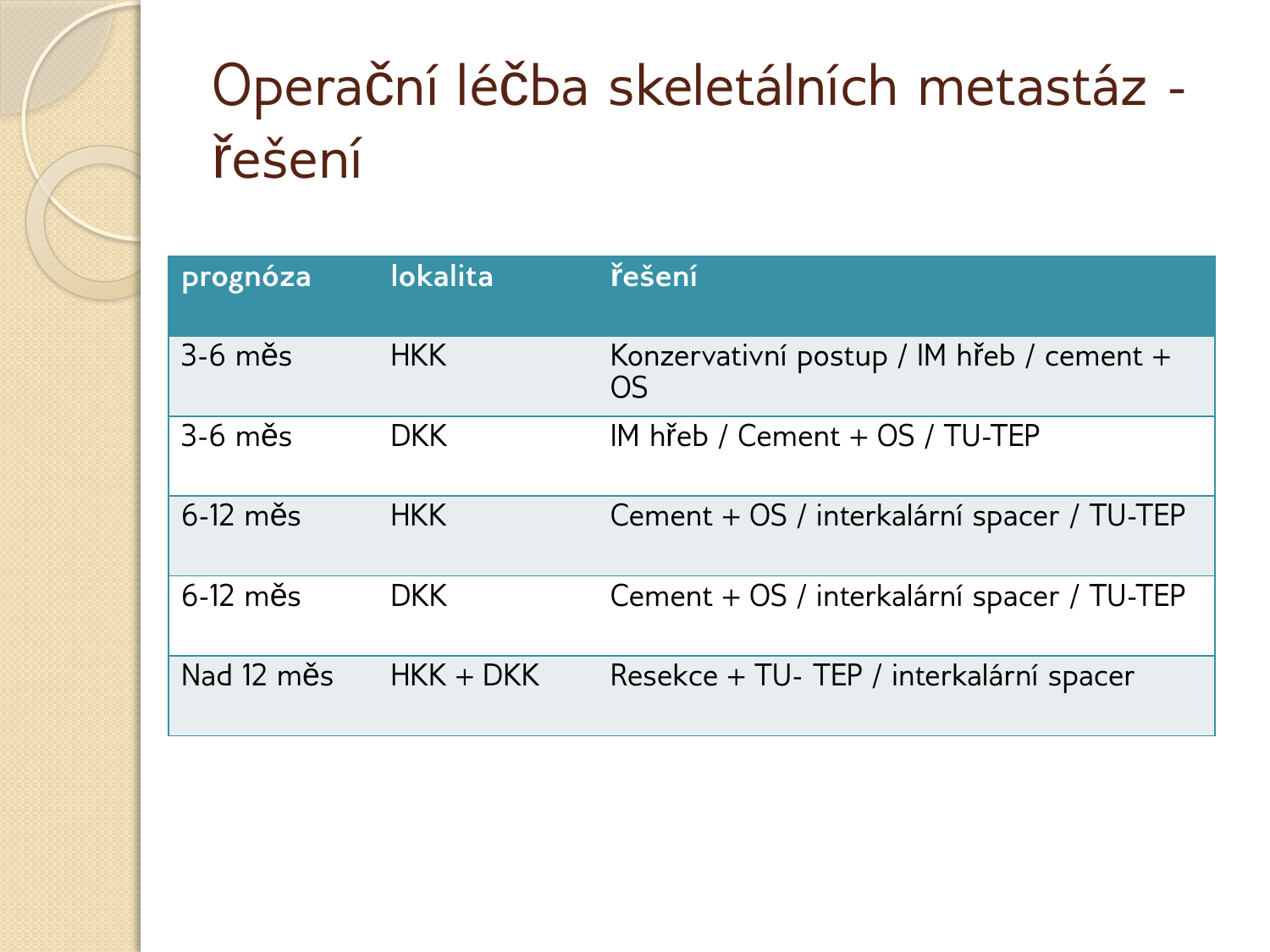

# Operační léčba skeletálních metastáz - řešení
| prognóza | lokalita | řešení |
| --- | --- | --- |
| 3-6 měs | HKK | Konzervativní postup / IM hřeb / cement + OS |
| 3-6 měs | DKK | IM hřeb / Cement + OS / TU-TEP |
| 6-12 měs | HKK | Cement + OS / interkalární spacer / TU-TEP |
| 6-12 měs | DKK | Cement + OS / interkalární spacer / TU-TEP |
| Nad 12 měs | HKK + DKK | Resekce + TU- TEP / interkalární spacer |